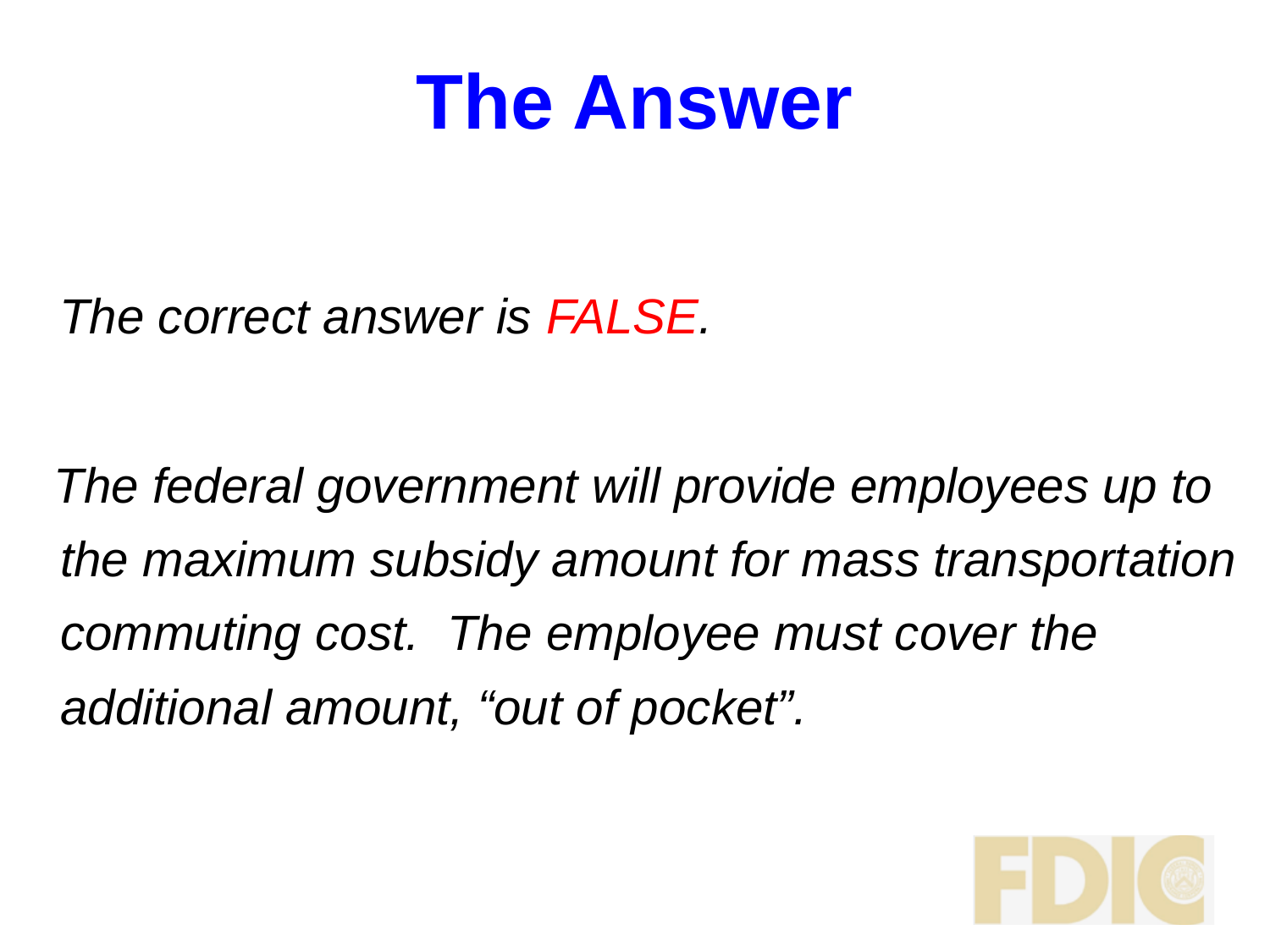

# The Answer
   The correct answer is FALSE.

   The federal government will provide employees up to the maximum subsidy amount for mass transportation commuting cost.  The employee must cover the additional amount, “out of pocket”.